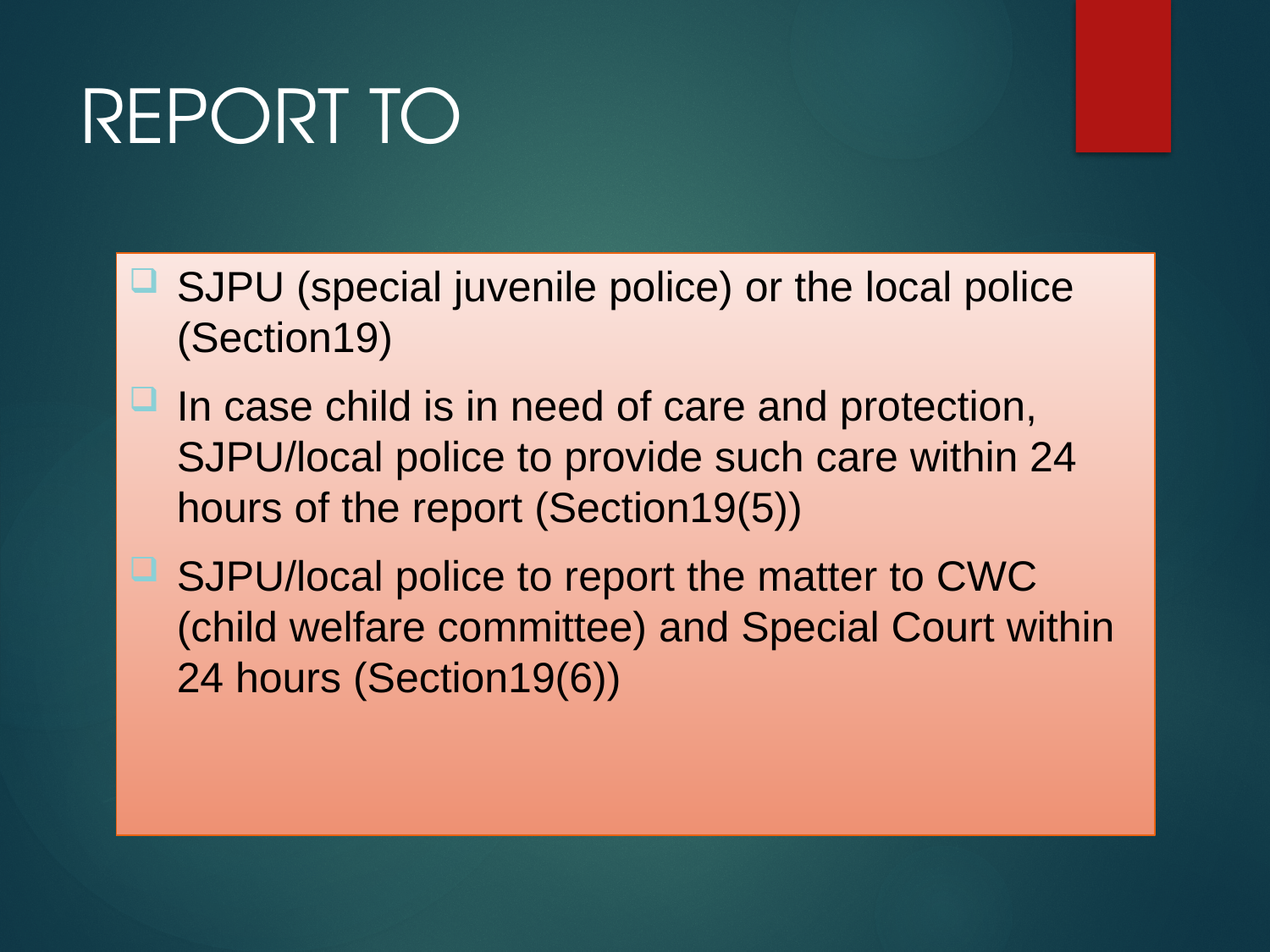

# REPORT TO
SJPU (special juvenile police) or the local police (Section19)
In case child is in need of care and protection, SJPU/local police to provide such care within 24 hours of the report (Section19(5))
SJPU/local police to report the matter to CWC (child welfare committee) and Special Court within 24 hours (Section19(6))